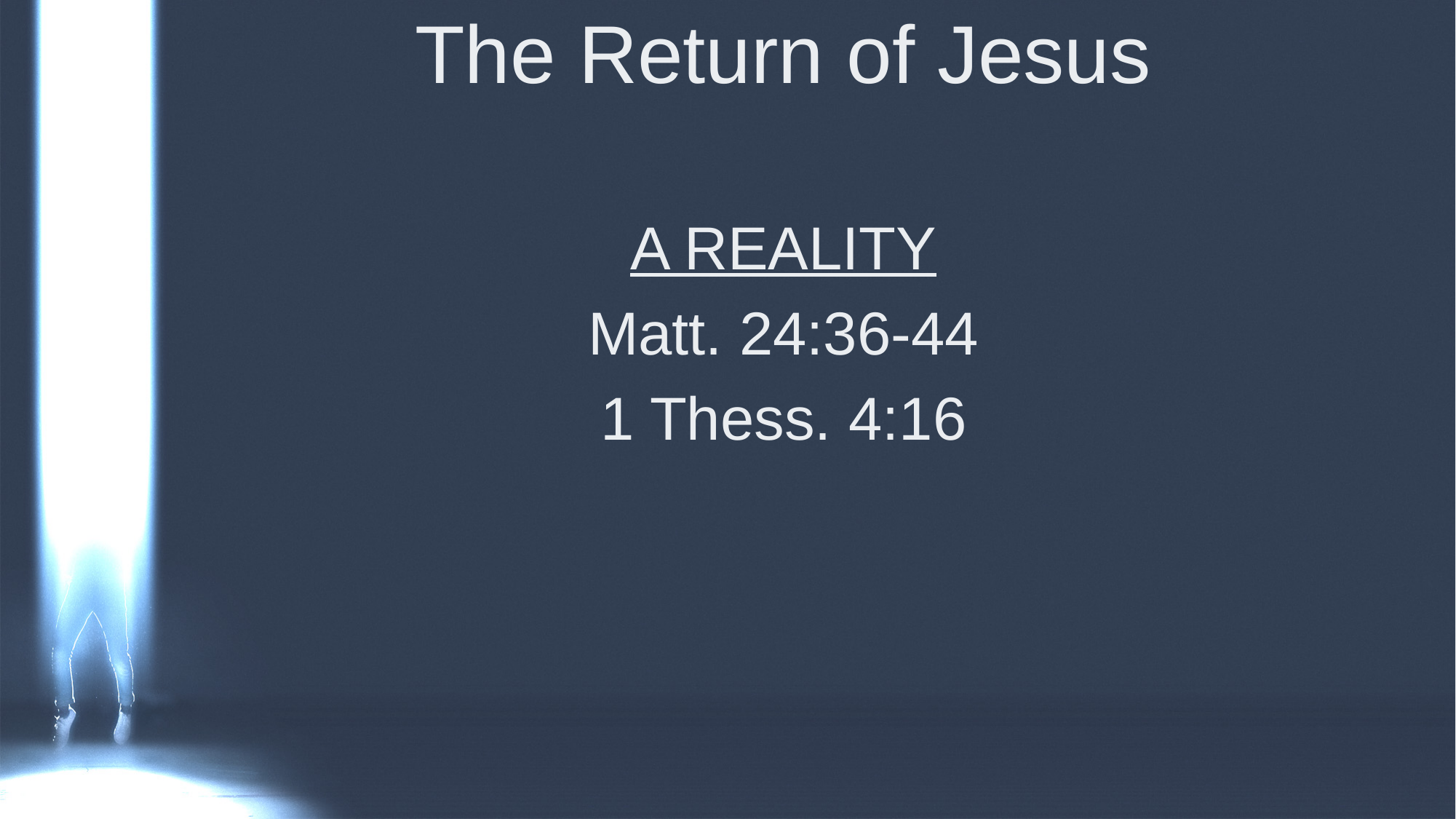

# The Return of Jesus

A REALITY
Matt. 24:36-44
1 Thess. 4:16